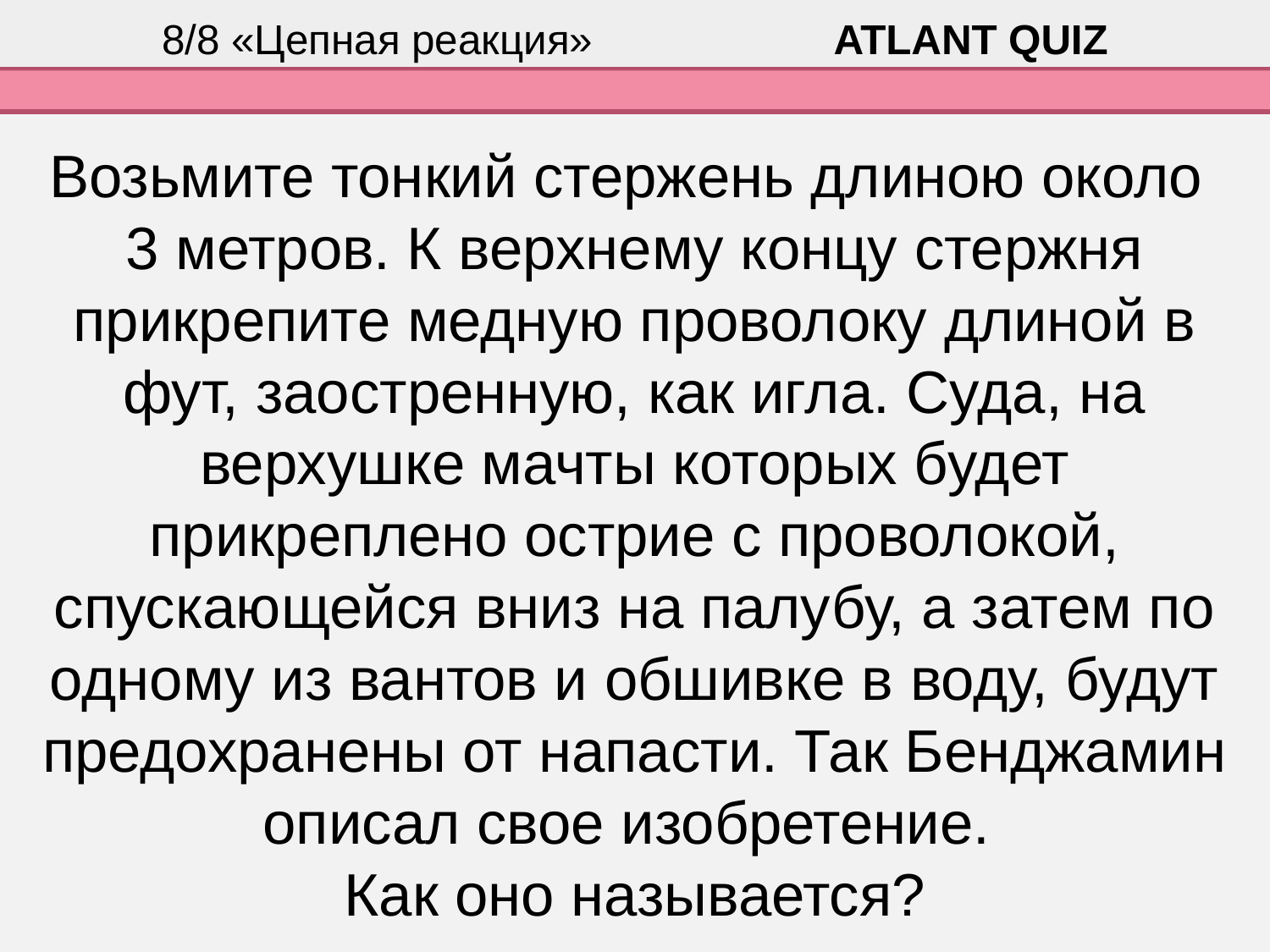

8/8 «Цепная реакция»				      ATLANT QUIZ

# Возьмите тонкий стержень длиною около 3 метров. К верхнему концу стержня прикрепите медную проволоку длиной в фут, заостренную, как игла. Суда, на верхушке мачты которых будет прикреплено острие с проволокой, спускающейся вниз на палубу, а затем по одному из вантов и обшивке в воду, будут предохранены от напасти. Так Бенджамин описал свое изобретение. Как оно называется?